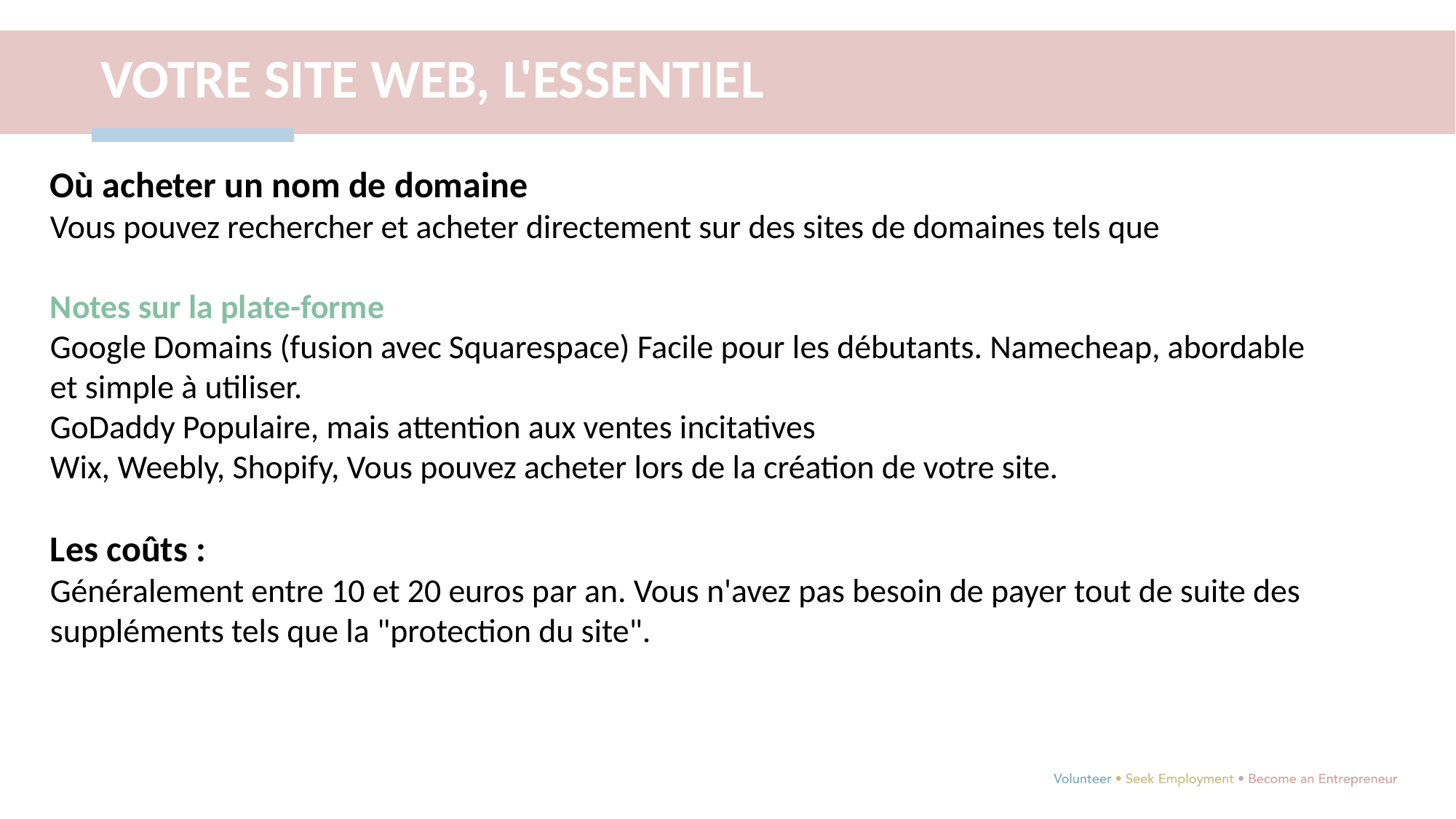

VOTRE SITE WEB, L'ESSENTIEL
Où acheter un nom de domaine
Vous pouvez rechercher et acheter directement sur des sites de domaines tels que

Notes sur la plate-forme
Google Domains (fusion avec Squarespace) Facile pour les débutants. Namecheap, abordable et simple à utiliser.
GoDaddy Populaire, mais attention aux ventes incitatives
Wix, Weebly, Shopify, Vous pouvez acheter lors de la création de votre site.

Les coûts :
Généralement entre 10 et 20 euros par an. Vous n'avez pas besoin de payer tout de suite des suppléments tels que la "protection du site".